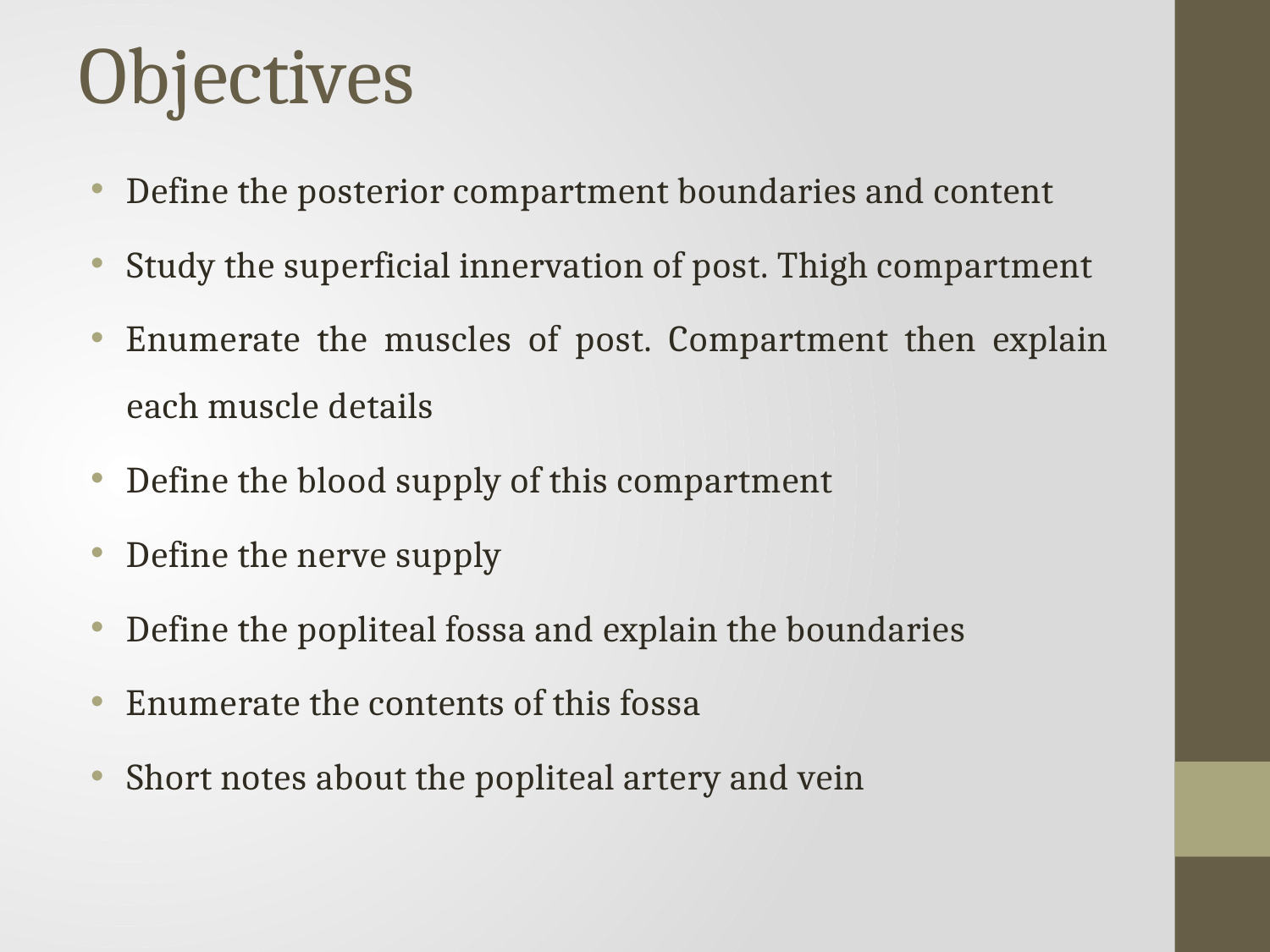

# Objectives
Define the posterior compartment boundaries and content
Study the superficial innervation of post. Thigh compartment
Enumerate the muscles of post. Compartment then explain each muscle details
Define the blood supply of this compartment
Define the nerve supply
Define the popliteal fossa and explain the boundaries
Enumerate the contents of this fossa
Short notes about the popliteal artery and vein